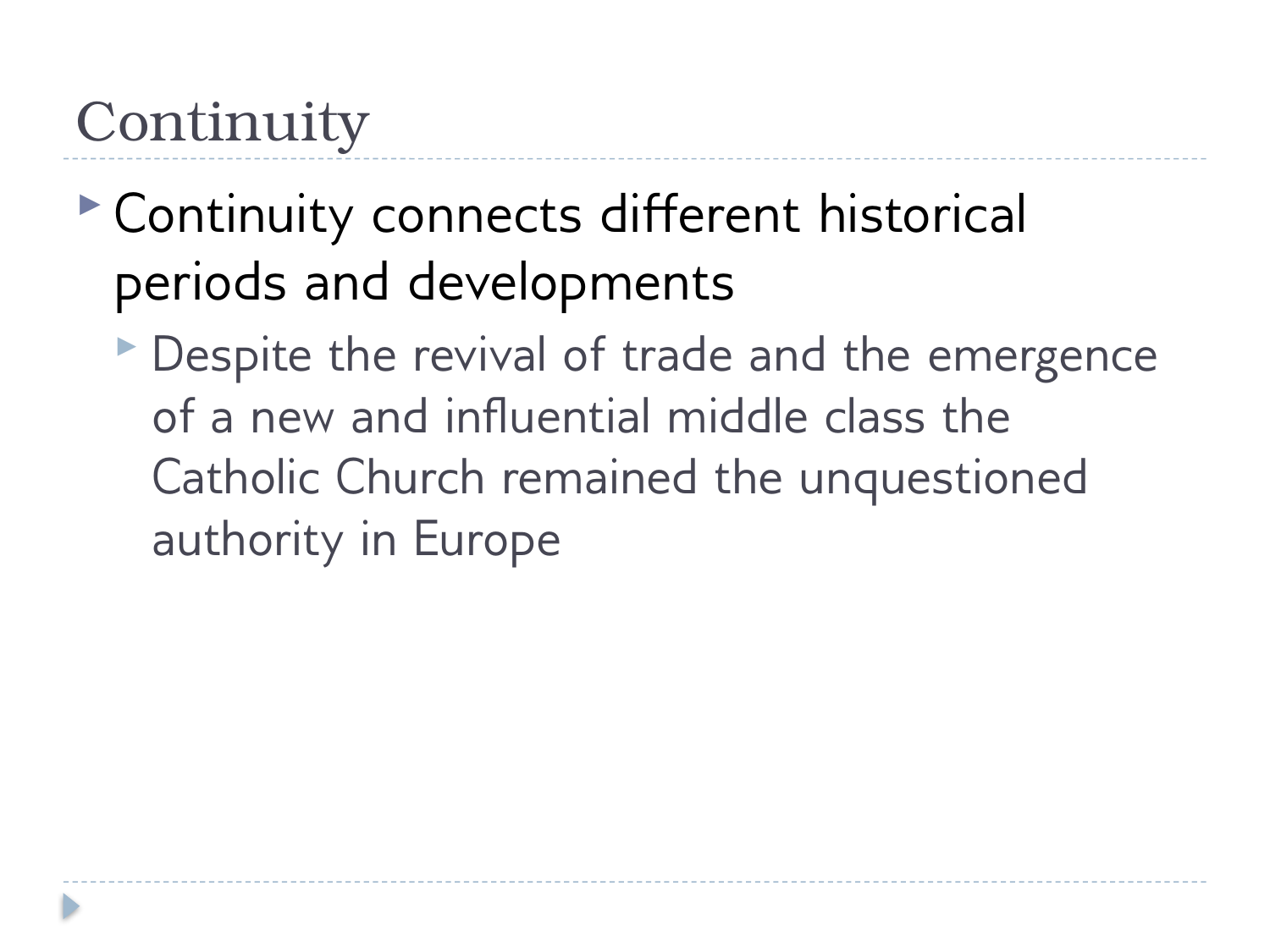

# Continuity
Continuity connects different historical periods and developments
Despite the revival of trade and the emergence of a new and influential middle class the Catholic Church remained the unquestioned authority in Europe